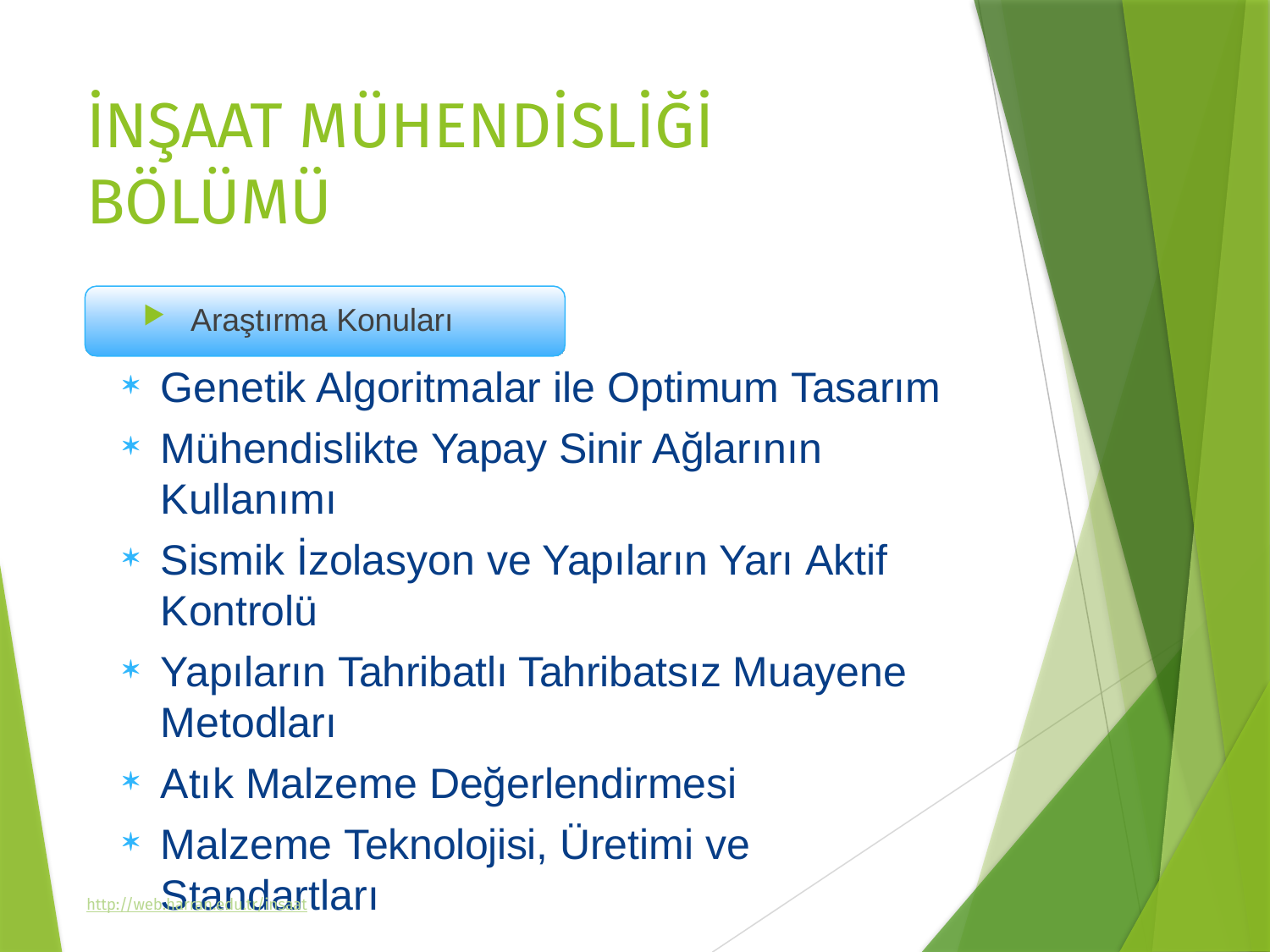

# İNŞAAT MÜHENDİSLİĞİ BÖLÜMÜ

Araştırma Konuları
Genetik Algoritmalar ile Optimum Tasarım
Mühendislikte Yapay Sinir Ağlarının Kullanımı
Sismik İzolasyon ve Yapıların Yarı Aktif Kontrolü
Yapıların Tahribatlı Tahribatsız Muayene Metodları
Atık Malzeme Değerlendirmesi
Malzeme Teknolojisi, Üretimi ve Standartları
http://web.harran.edu.tr/insaat